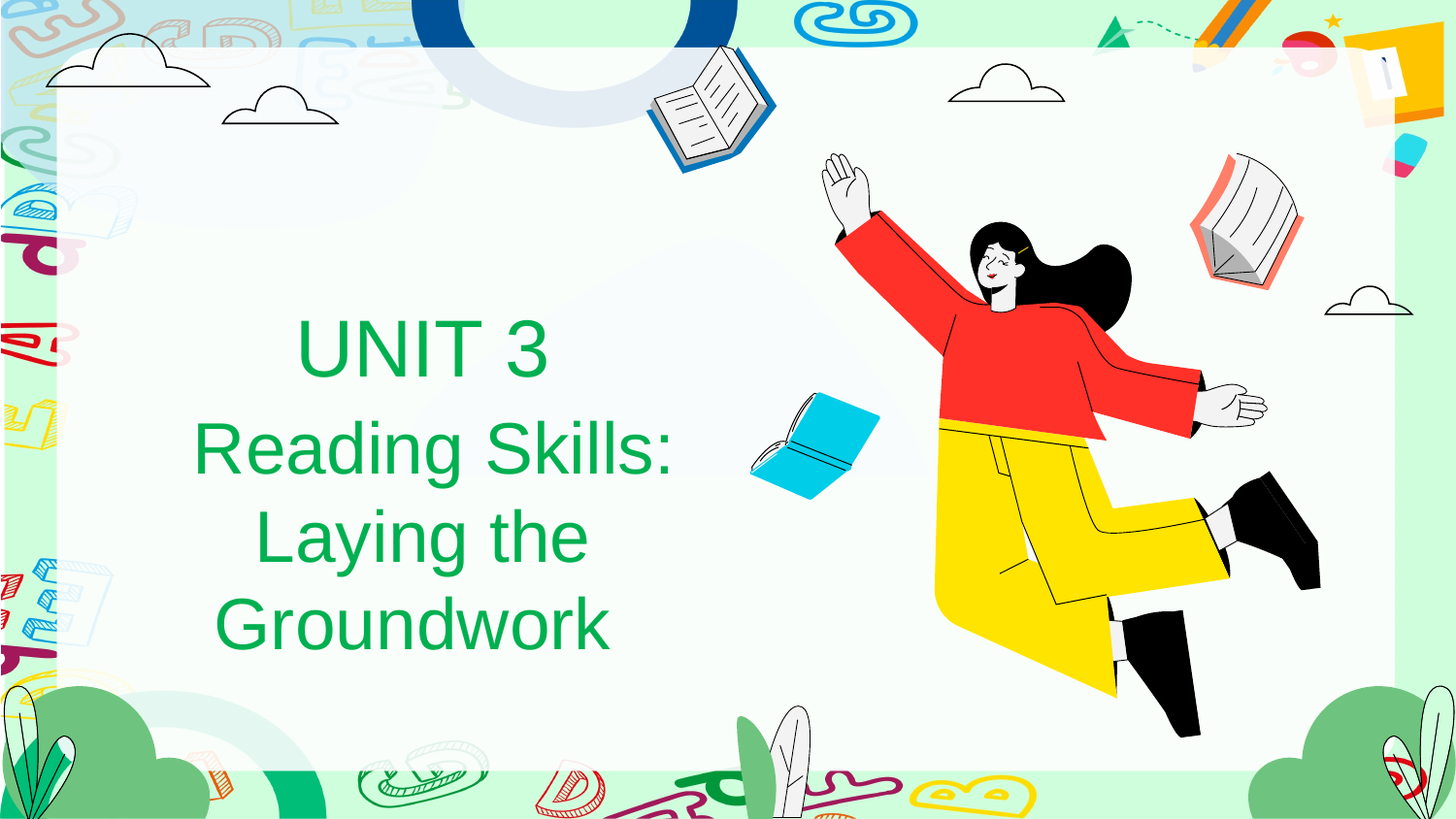

# UNIT 3 Reading Skills: Laying the Groundwork